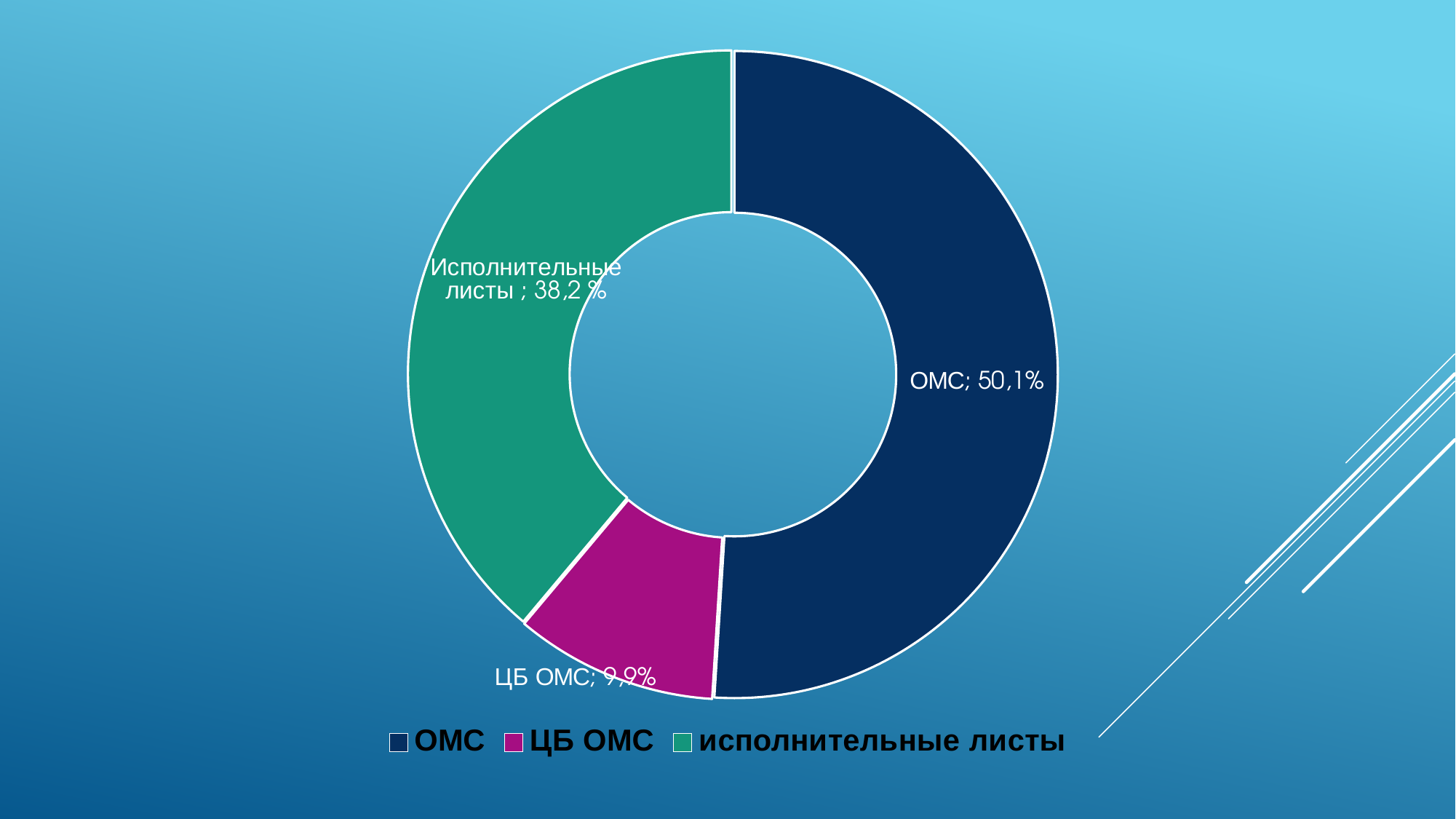

### Chart

| Category | 2017 год |
|---|---|
| ОМС | 10493.5 |
| ЦБ ОМС | 2084.9 |
| исполнительные листы | 8000.0 |